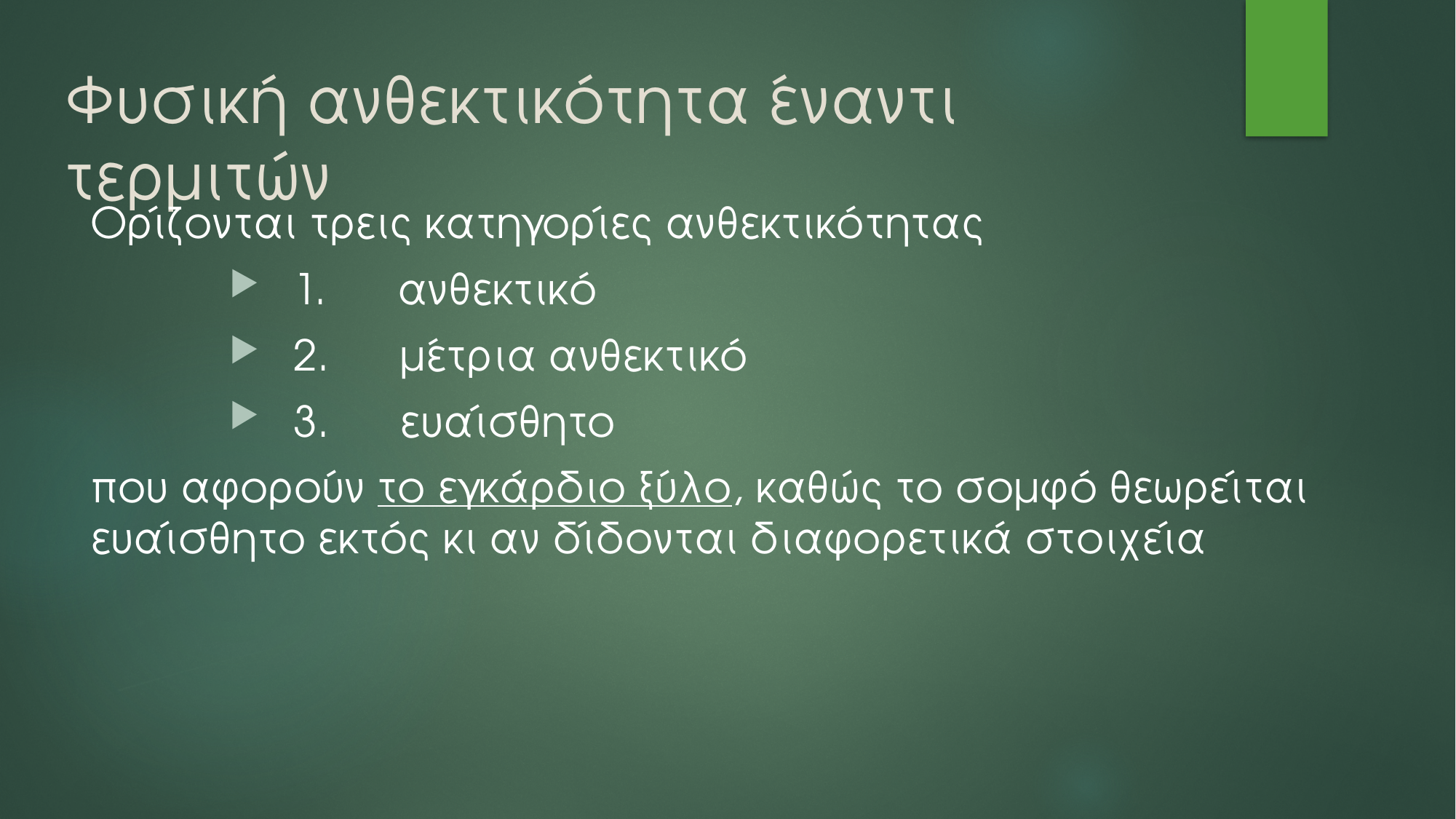

# Φυσική ανθεκτικότητα έναντι τερμιτών
Ορίζονται τρεις κατηγορίες ανθεκτικότητας
1.      ανθεκτικό
2.      μέτρια ανθεκτικό
3.      ευαίσθητο
που αφορούν το εγκάρδιο ξύλο, καθώς το σομφό θεωρείται ευαίσθητο εκτός κι αν δίδονται διαφορετικά στοιχεία